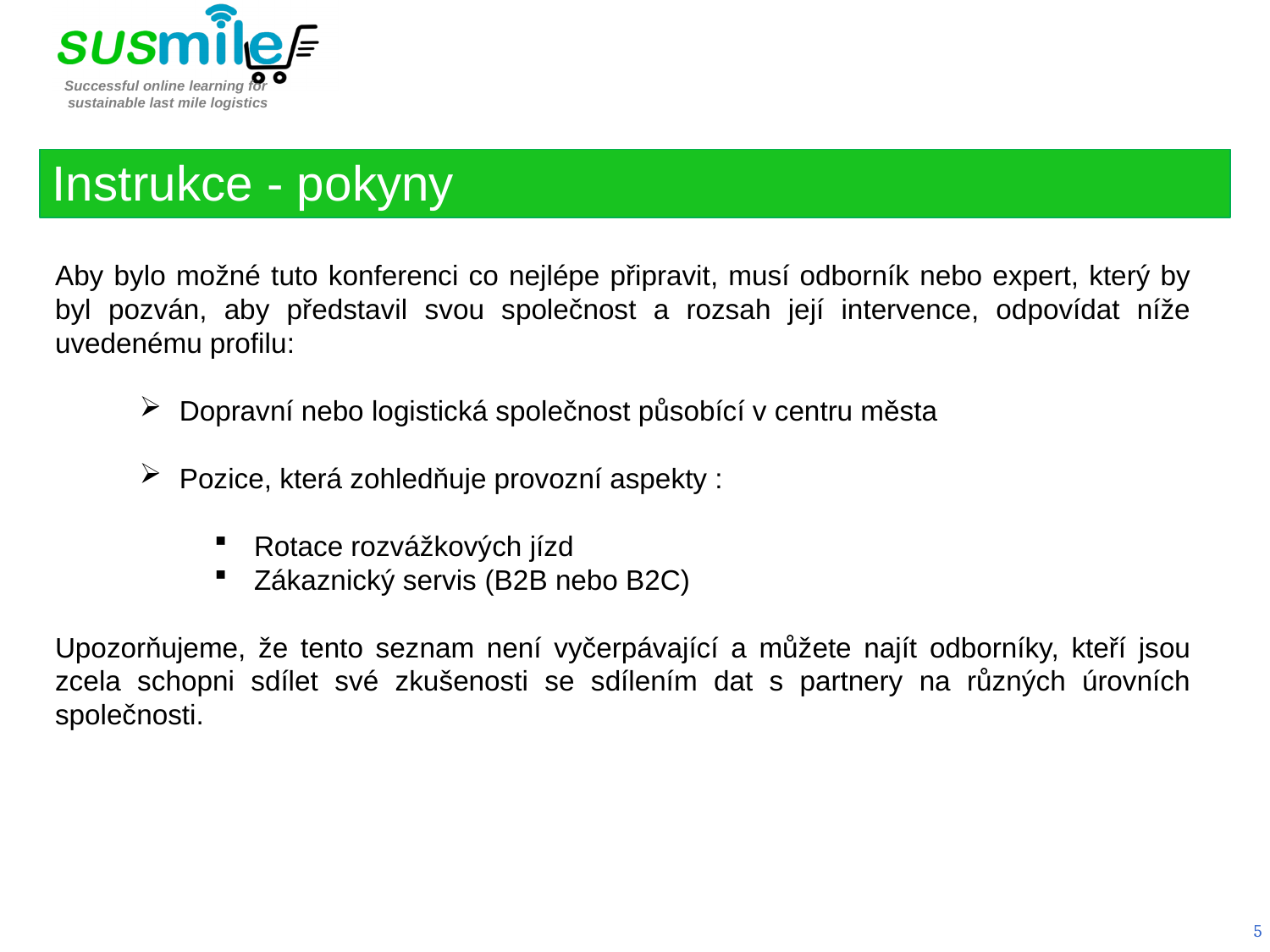

Instrukce - pokyny
Aby bylo možné tuto konferenci co nejlépe připravit, musí odborník nebo expert, který by byl pozván, aby představil svou společnost a rozsah její intervence, odpovídat níže uvedenému profilu:

Dopravní nebo logistická společnost působící v centru města

Pozice, která zohledňuje provozní aspekty :

Rotace rozvážkových jízd
Zákaznický servis (B2B nebo B2C)

Upozorňujeme, že tento seznam není vyčerpávající a můžete najít odborníky, kteří jsou zcela schopni sdílet své zkušenosti se sdílením dat s partnery na různých úrovních společnosti.

5